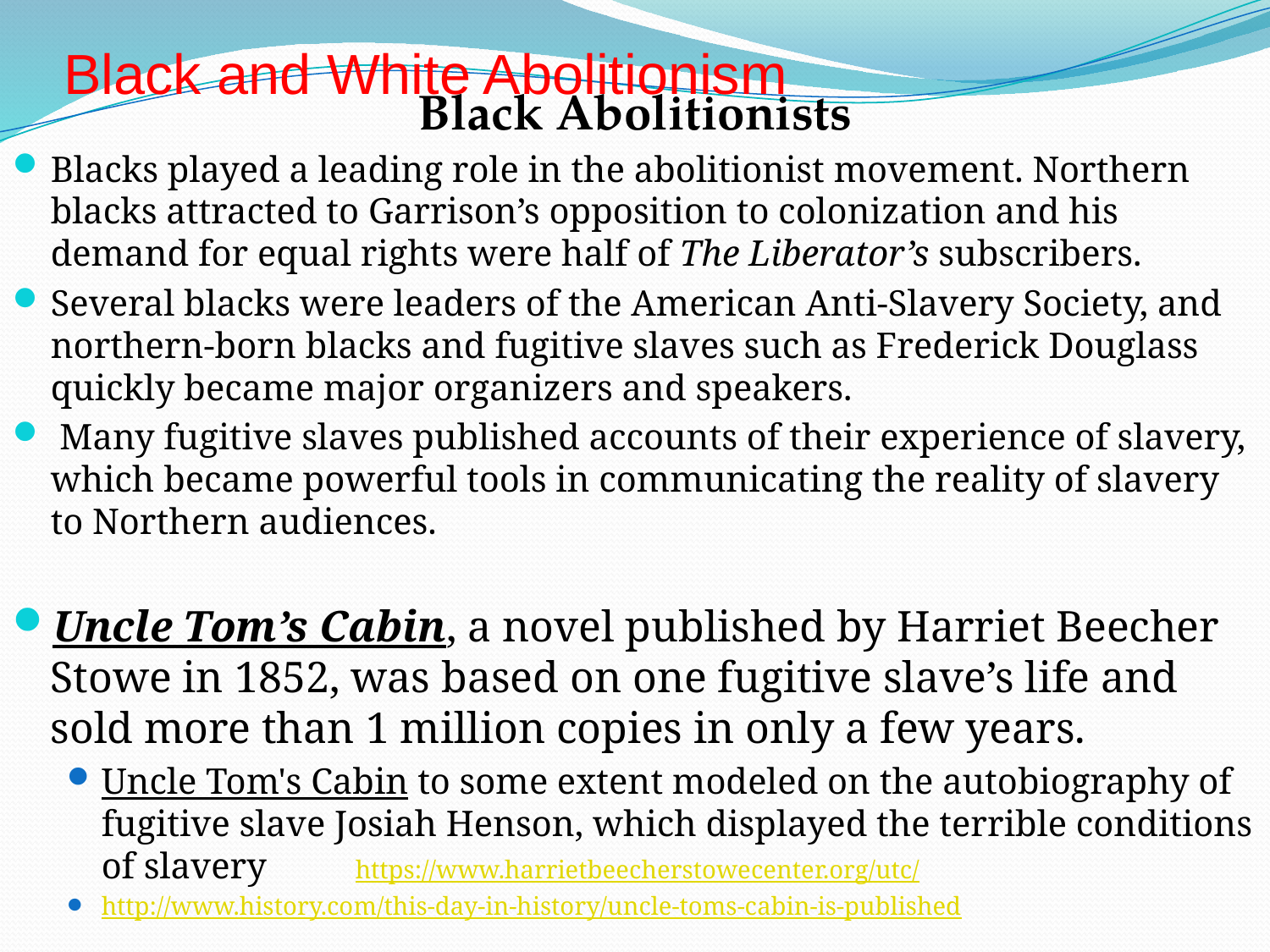

# Black and White Abolitionism
Black Abolitionists
Blacks played a leading role in the abolitionist movement. Northern blacks attracted to Garrison’s opposition to colonization and his demand for equal rights were half of The Liberator’s subscribers.
Several blacks were leaders of the American Anti-Slavery Society, and northern-born blacks and fugitive slaves such as Frederick Douglass quickly became major organizers and speakers.
 Many fugitive slaves published accounts of their experience of slavery, which became powerful tools in communicating the reality of slavery to Northern audiences.

Uncle Tom’s Cabin, a novel published by Harriet Beecher Stowe in 1852, was based on one fugitive slave’s life and sold more than 1 million copies in only a few years.
Uncle Tom's Cabin to some extent modeled on the autobiography of fugitive slave Josiah Henson, which displayed the terrible conditions of slavery 	https://www.harrietbeecherstowecenter.org/utc/
http://www.history.com/this-day-in-history/uncle-toms-cabin-is-published